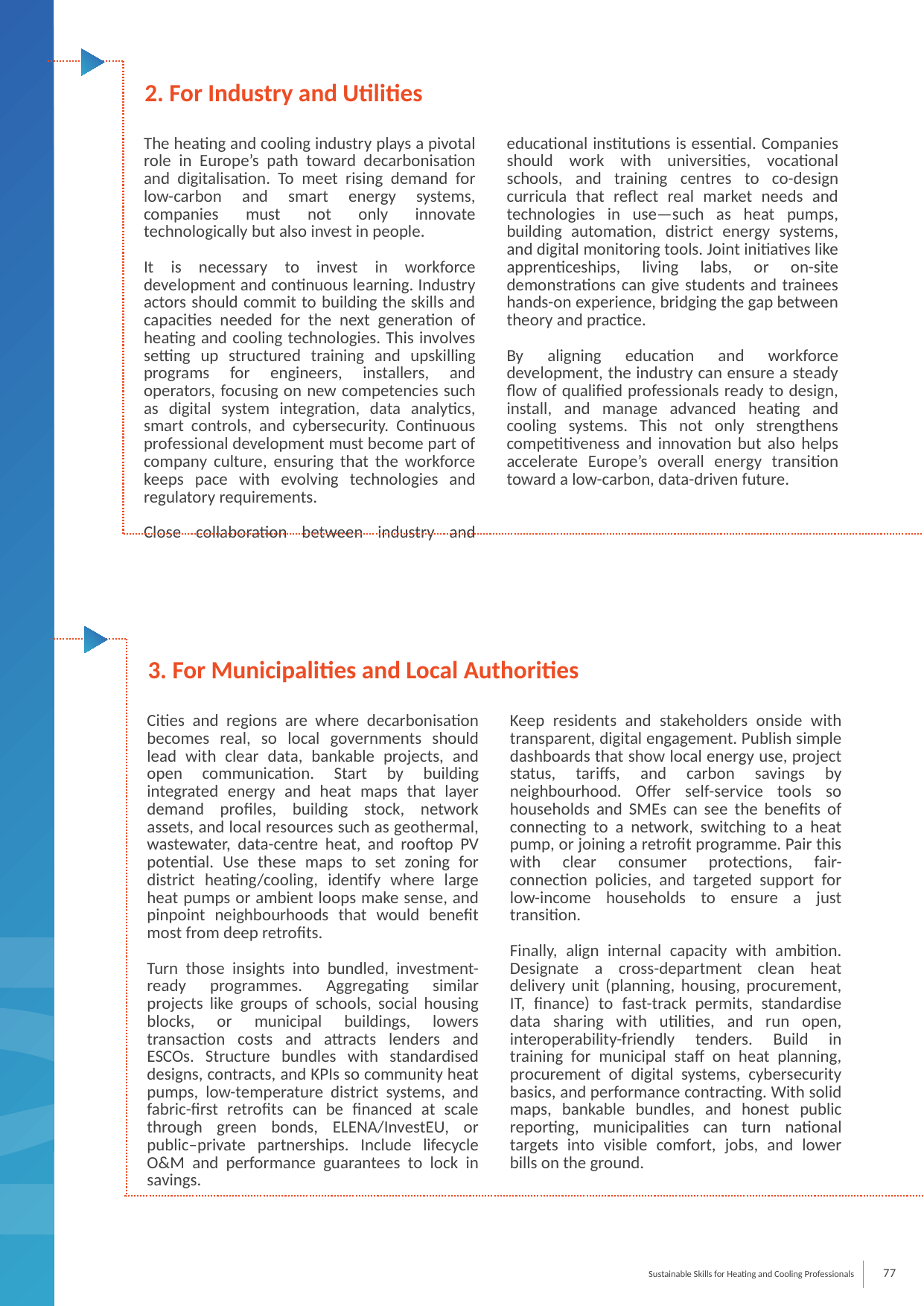

2. For Industry and Utilities

The heating and cooling industry plays a pivotal role in Europe’s path toward decarbonisation and digitalisation. To meet rising demand for low-carbon and smart energy systems, companies must not only innovate technologically but also invest in people.

It is necessary to invest in workforce development and continuous learning. Industry actors should commit to building the skills and capacities needed for the next generation of heating and cooling technologies. This involves setting up structured training and upskilling programs for engineers, installers, and operators, focusing on new competencies such as digital system integration, data analytics, smart controls, and cybersecurity. Continuous professional development must become part of company culture, ensuring that the workforce keeps pace with evolving technologies and regulatory requirements.

Close collaboration between industry and educational institutions is essential. Companies should work with universities, vocational schools, and training centres to co-design curricula that reflect real market needs and technologies in use—such as heat pumps, building automation, district energy systems, and digital monitoring tools. Joint initiatives like apprenticeships, living labs, or on-site demonstrations can give students and trainees hands-on experience, bridging the gap between theory and practice.

By aligning education and workforce development, the industry can ensure a steady flow of qualified professionals ready to design, install, and manage advanced heating and cooling systems. This not only strengthens competitiveness and innovation but also helps accelerate Europe’s overall energy transition toward a low-carbon, data-driven future.

3. For Municipalities and Local Authorities

Cities and regions are where decarbonisation becomes real, so local governments should lead with clear data, bankable projects, and open communication. Start by building integrated energy and heat maps that layer demand profiles, building stock, network assets, and local resources such as geothermal, wastewater, data-centre heat, and rooftop PV potential. Use these maps to set zoning for district heating/cooling, identify where large heat pumps or ambient loops make sense, and pinpoint neighbourhoods that would benefit most from deep retrofits.

Turn those insights into bundled, investment-ready programmes. Aggregating similar projects like groups of schools, social housing blocks, or municipal buildings, lowers transaction costs and attracts lenders and ESCOs. Structure bundles with standardised designs, contracts, and KPIs so community heat pumps, low-temperature district systems, and fabric-first retrofits can be financed at scale through green bonds, ELENA/InvestEU, or public–private partnerships. Include lifecycle O&M and performance guarantees to lock in savings.

Keep residents and stakeholders onside with transparent, digital engagement. Publish simple dashboards that show local energy use, project status, tariffs, and carbon savings by neighbourhood. Offer self-service tools so households and SMEs can see the benefits of connecting to a network, switching to a heat pump, or joining a retrofit programme. Pair this with clear consumer protections, fair-connection policies, and targeted support for low-income households to ensure a just transition.

Finally, align internal capacity with ambition. Designate a cross-department clean heat delivery unit (planning, housing, procurement, IT, finance) to fast-track permits, standardise data sharing with utilities, and run open, interoperability-friendly tenders. Build in training for municipal staff on heat planning, procurement of digital systems, cybersecurity basics, and performance contracting. With solid maps, bankable bundles, and honest public reporting, municipalities can turn national targets into visible comfort, jobs, and lower bills on the ground.